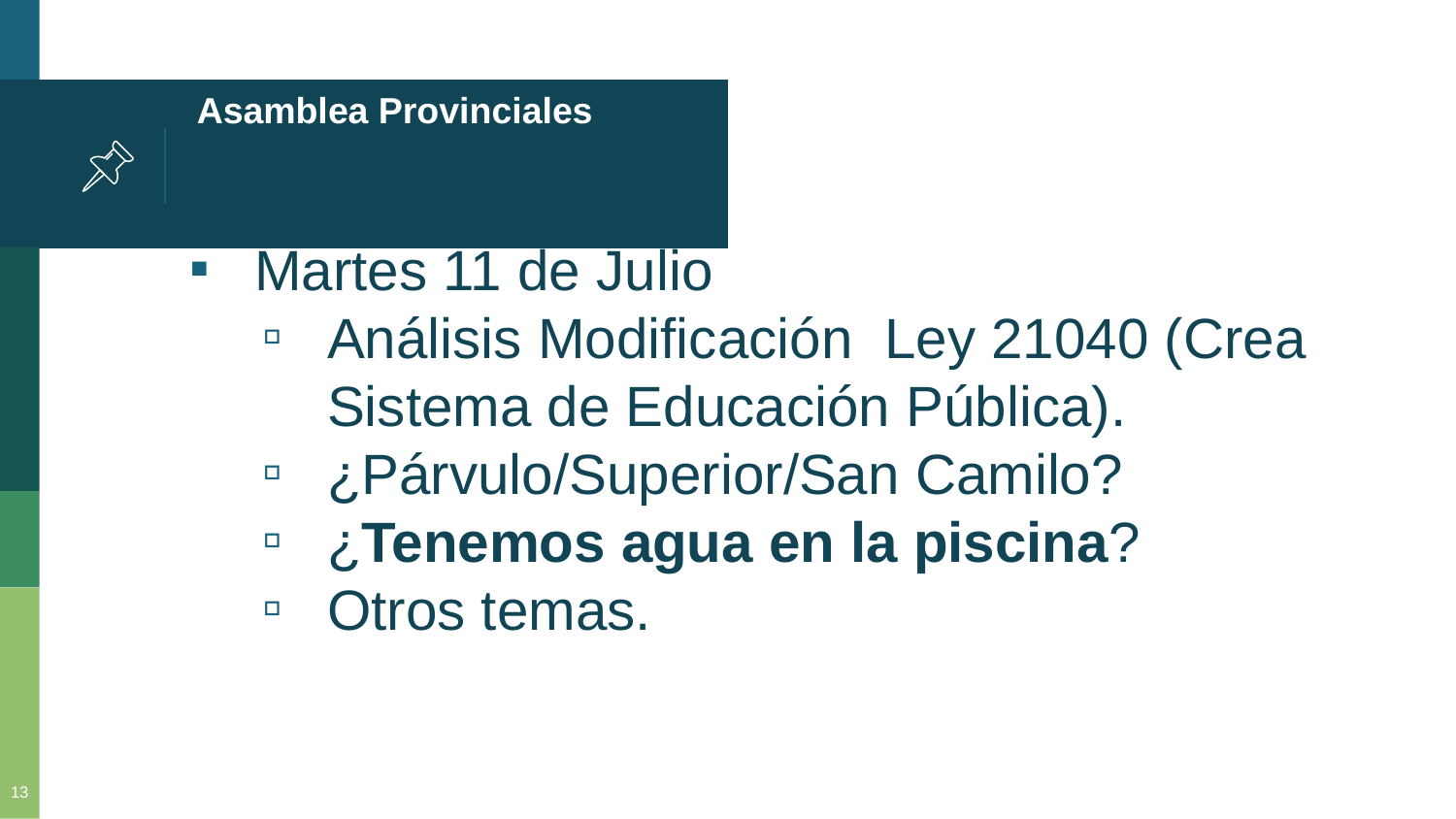

# Asamblea Provinciales

Martes 11 de Julio
Análisis Modificación  Ley 21040 (Crea Sistema de Educación Pública).
¿Párvulo/Superior/San Camilo?
¿Tenemos agua en la piscina?
Otros temas.

13